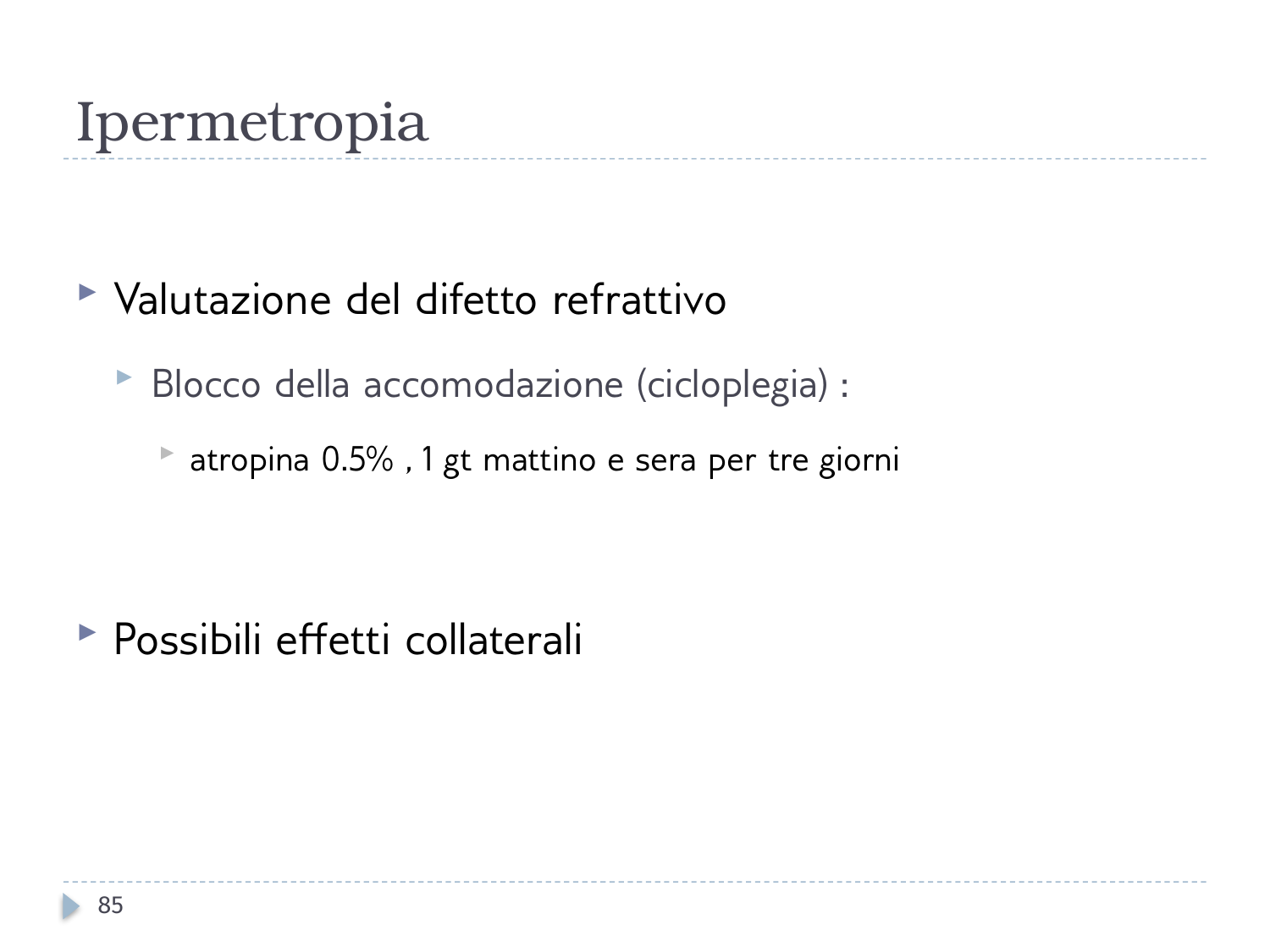

# Ipermetropia

Valutazione del difetto refrattivo
Blocco della accomodazione (cicloplegia) :
atropina 0.5% , 1 gt mattino e sera per tre giorni

Possibili effetti collaterali
85